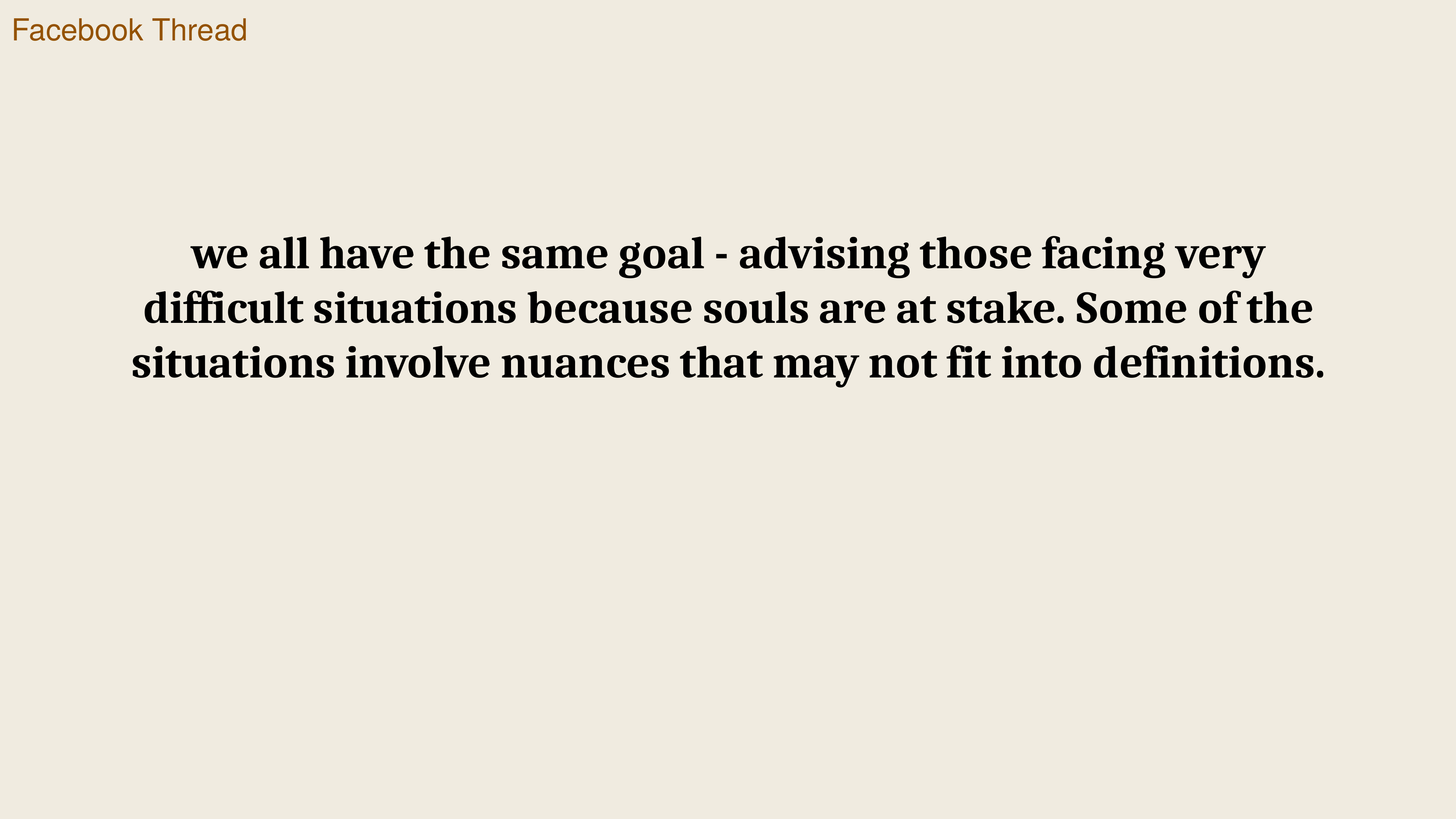

Facebook Thread
we all have the same goal - advising those facing very difficult situations because souls are at stake. Some of the situations involve nuances that may not fit into definitions.